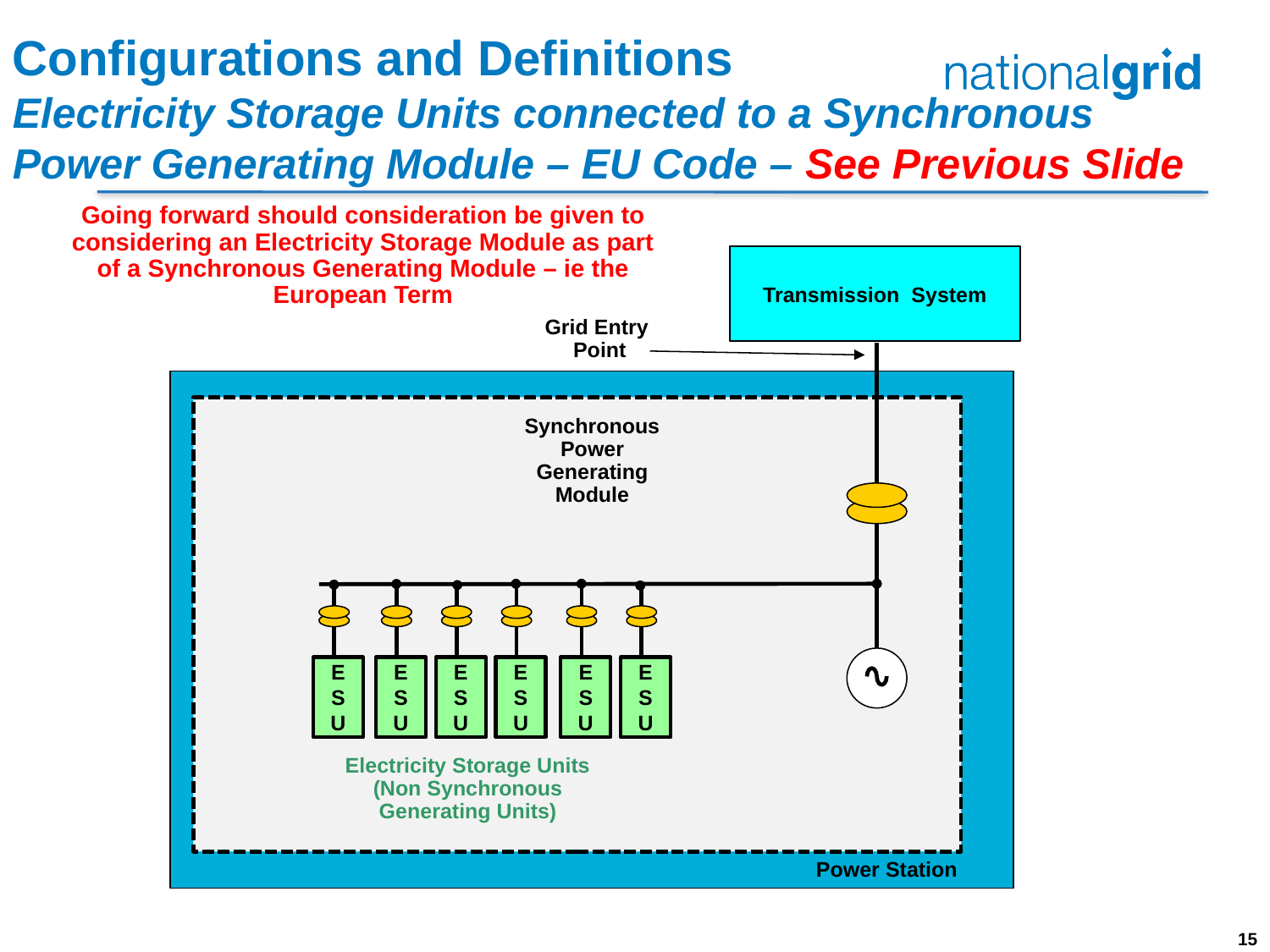

Configurations and Definitions
Electricity Storage Units connected to a Synchronous
Power Generating Module – EU Code – See Previous Slide
Going forward should consideration be given to considering an Electricity Storage Module as part of a Synchronous Generating Module – ie the European Term
Transmission  System

Synchronous Power Generating Module

ESU
ESU
ESU
ESU
ESU
ESU
Electricity Storage Units
(Non Synchronous Generating Units)

Power Station
Grid Entry
Point
  15